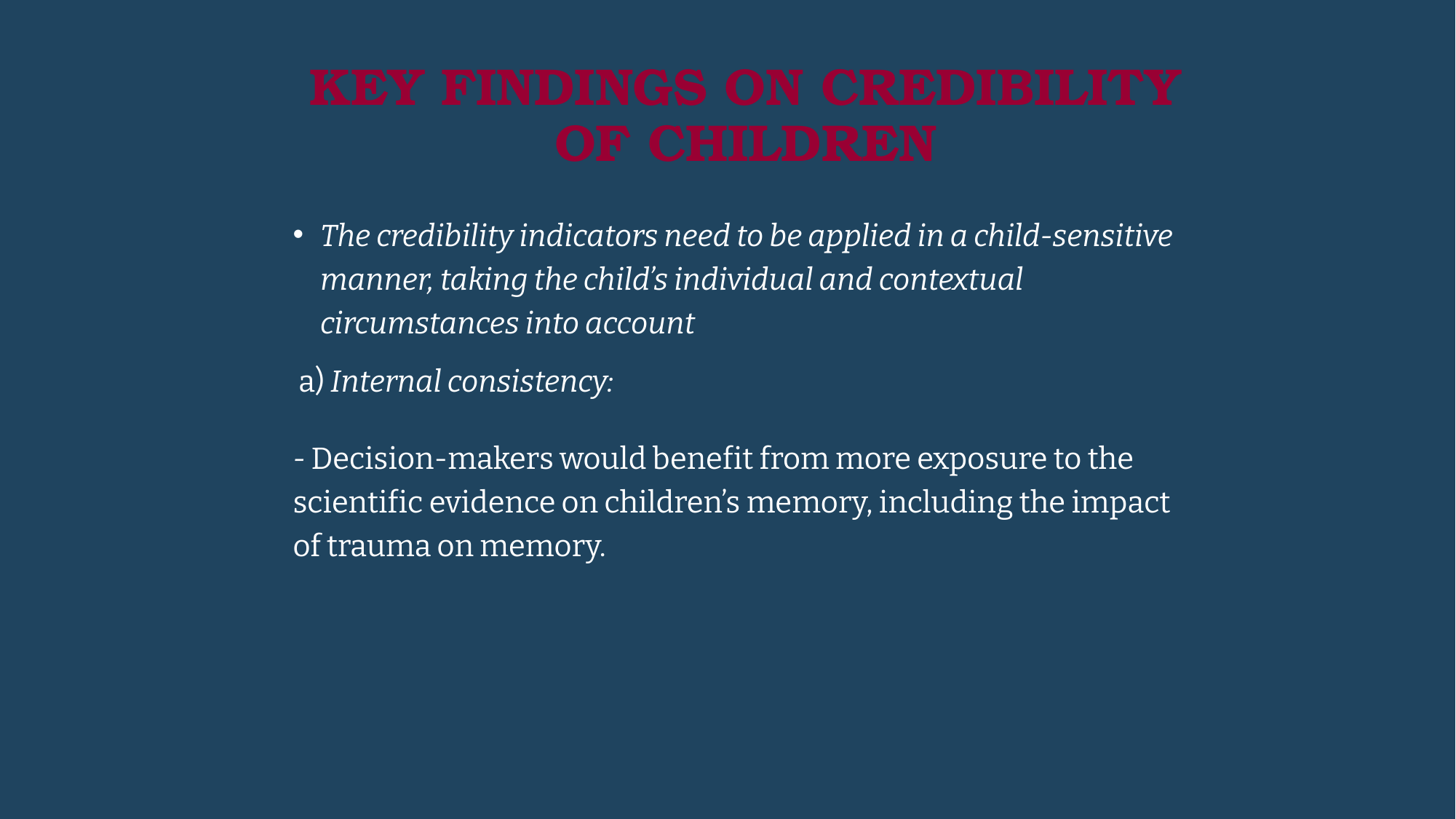

# key Findings on credibility of children
The credibility indicators need to be applied in a child-sensitive manner, taking the child’s individual and contextual circumstances into account
 a) Internal consistency:
- Decision-makers would benefit from more exposure to the scientific evidence on children’s memory, including the impact of trauma on memory.